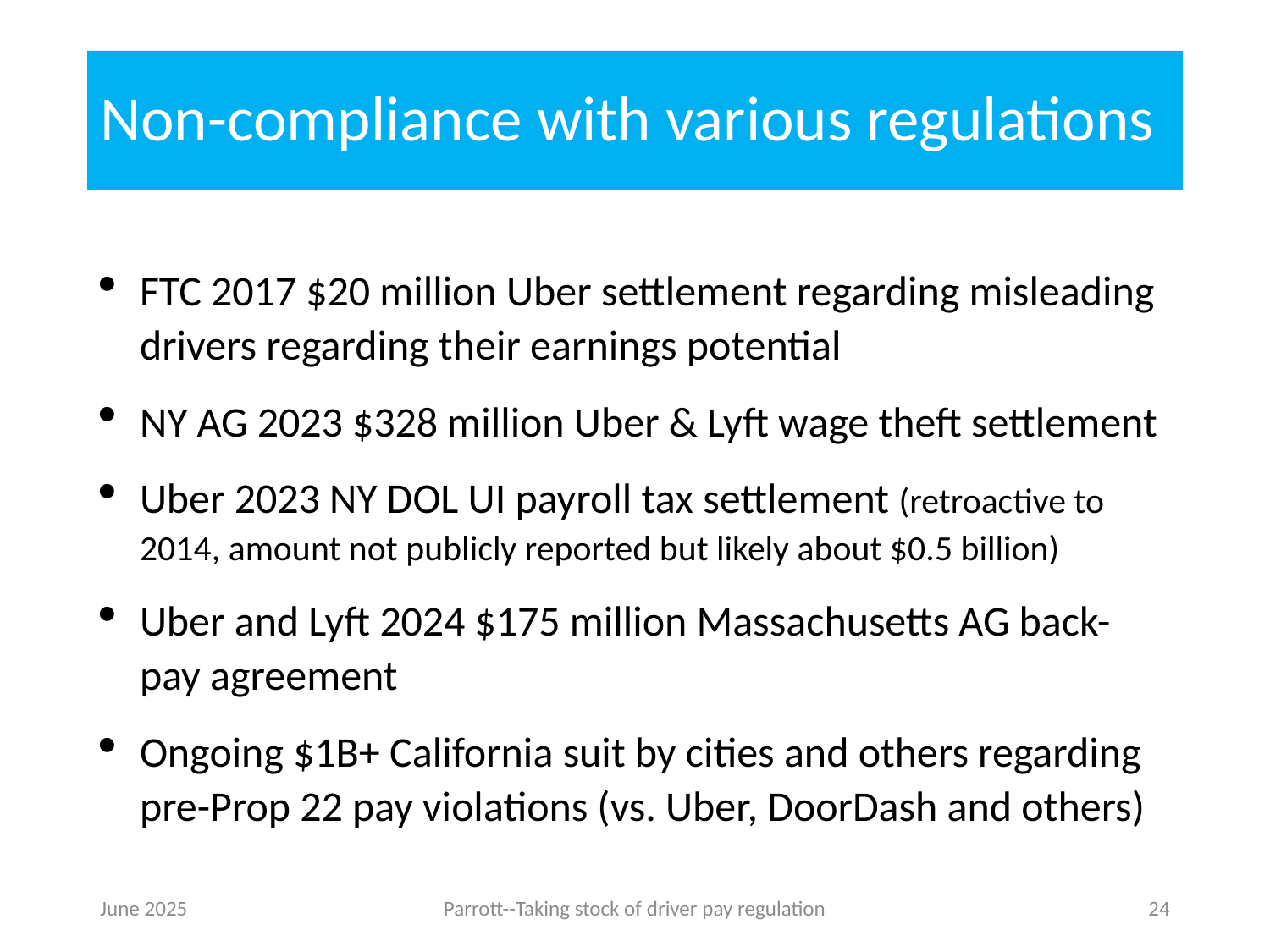

# Non-compliance with various regulations
FTC 2017 $20 million Uber settlement regarding misleading drivers regarding their earnings potential

NY AG 2023 $328 million Uber & Lyft wage theft settlement

Uber 2023 NY DOL UI payroll tax settlement (retroactive to 2014, amount not publicly reported but likely about $0.5 billion)

Uber and Lyft 2024 $175 million Massachusetts AG back-pay agreement

Ongoing $1B+ California suit by cities and others regarding pre-Prop 22 pay violations (vs. Uber, DoorDash and others)

June 2025
Parrott--Taking stock of driver pay regulation
24